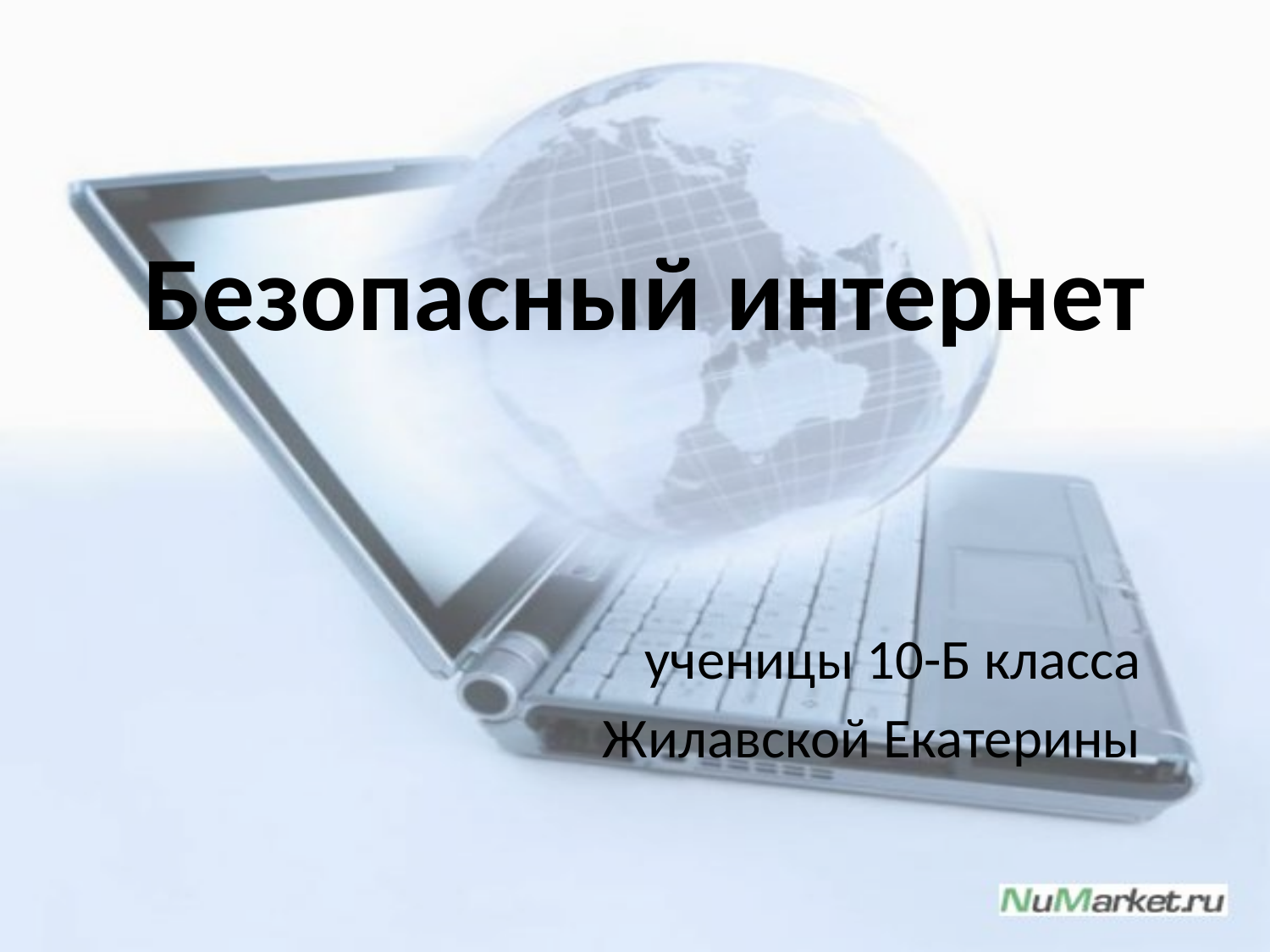

# Безопасный интернет
ученицы 10-Б класса
Жилавской Екатерины